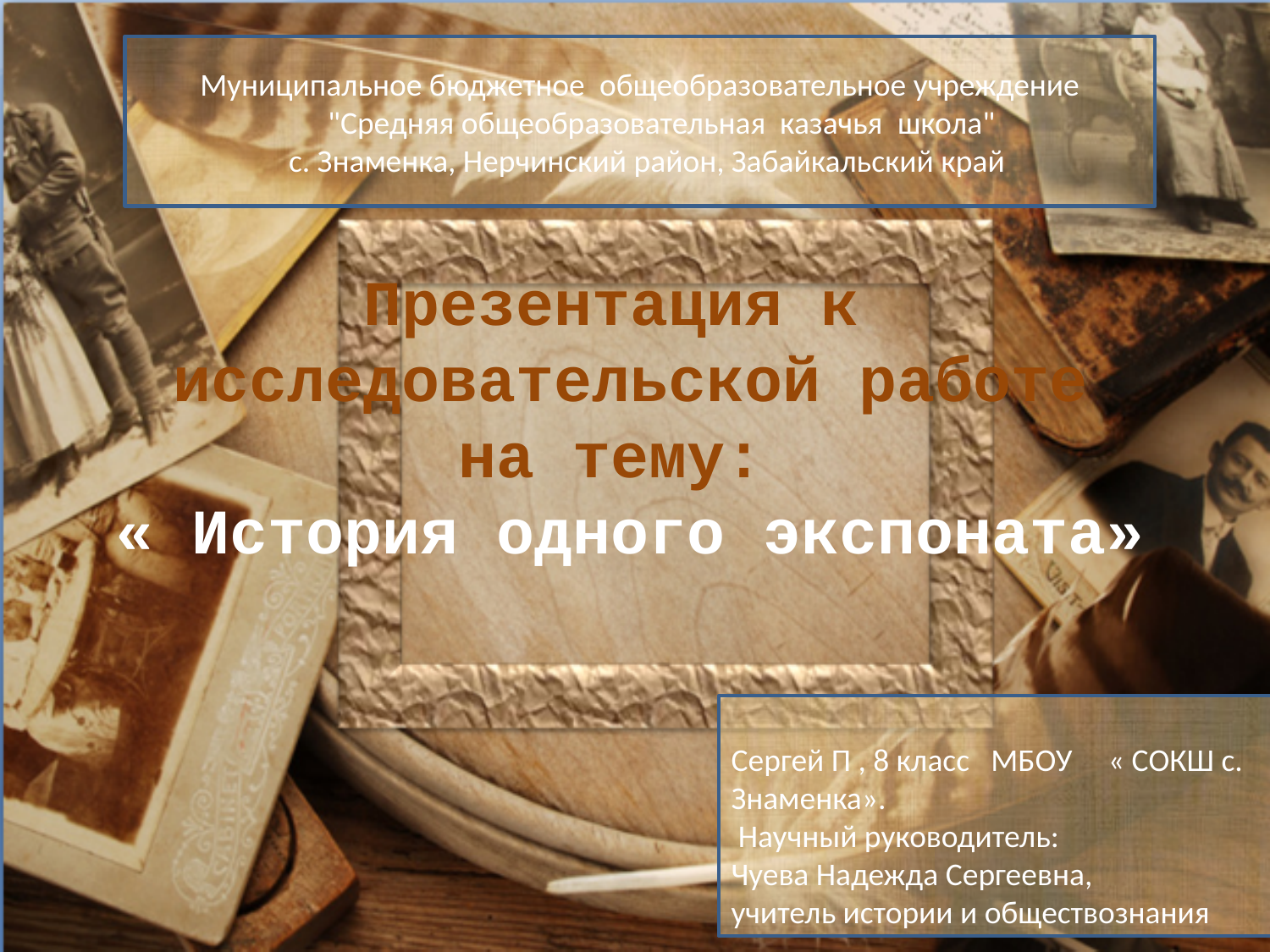

Муниципальное бюджетное  общеобразовательное учреждение
       "Средняя общеобразовательная  казачья  школа" 
  с. Знаменка, Нерчинский район, Забайкальский край
Презентация к
исследовательской работе
на тему:
« История одного экспоната»

Сергей П , 8 класс   МБОУ     « СОКШ с. Знаменка».
 Научный руководитель:
Чуева Надежда Сергеевна,
учитель истории и обществознания